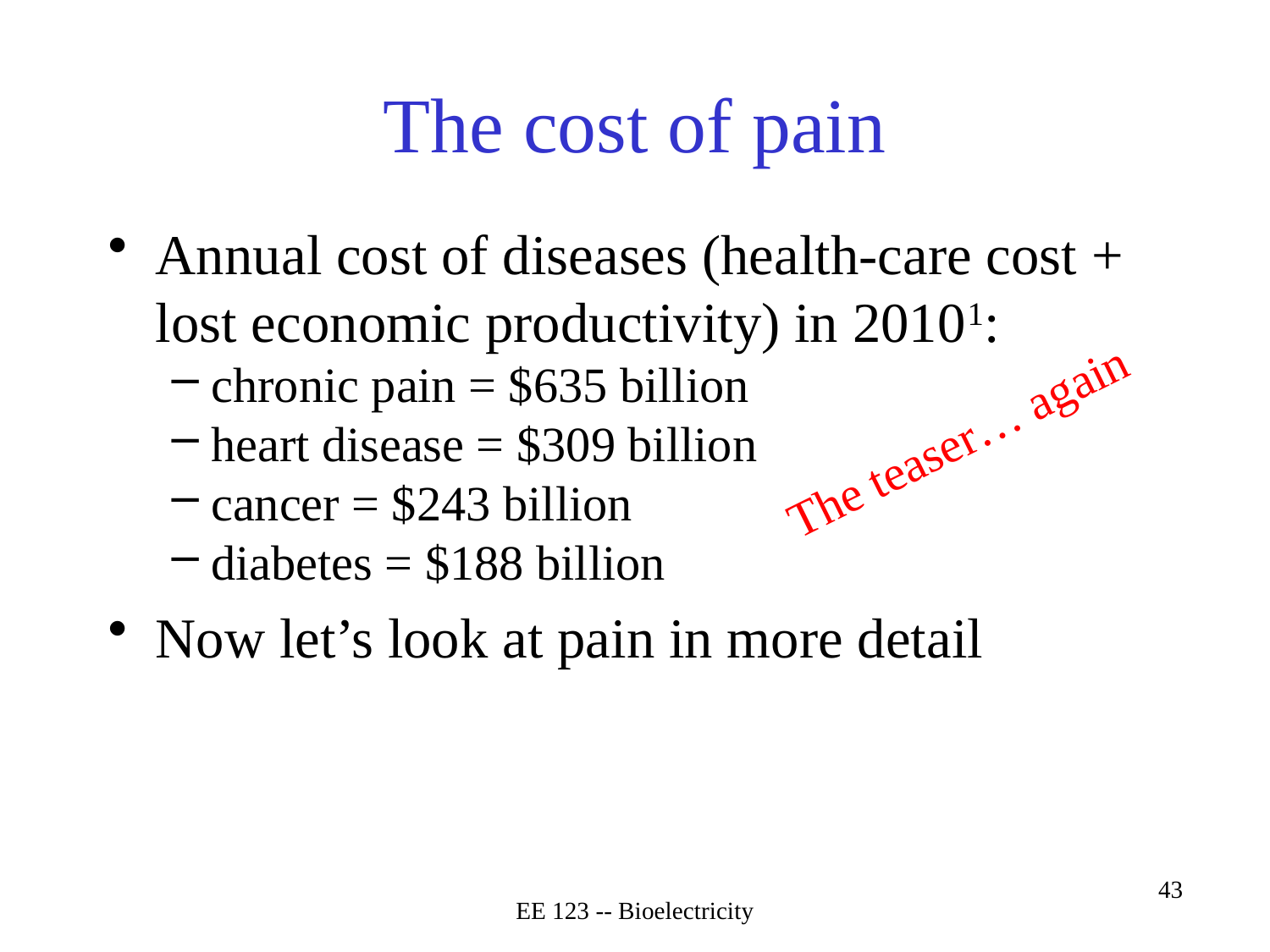

# The cost of pain
Annual cost of diseases (health-care cost + lost economic productivity) in 20101:
chronic pain = $635 billion
heart disease = $309 billion
cancer = $243 billion
diabetes = $188 billion
Now let’s look at pain in more detail
The teaser… again
EE 123 -- Bioelectricity